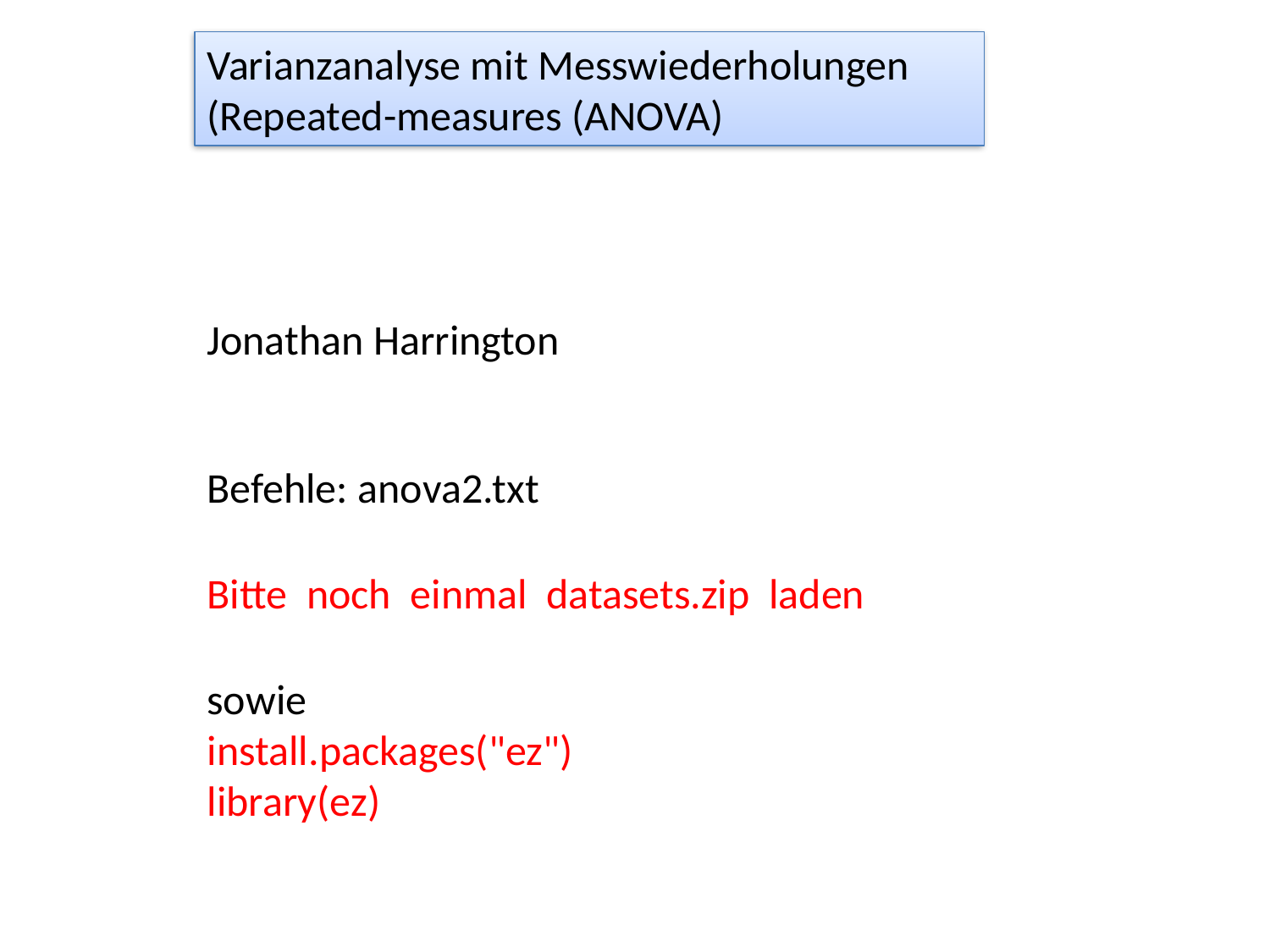

Varianzanalyse mit Messwiederholungen
(Repeated-measures (ANOVA)
Jonathan Harrington
Befehle: anova2.txt
Bitte  noch  einmal  datasets.zip  laden
sowie
install.packages("ez")
library(ez)